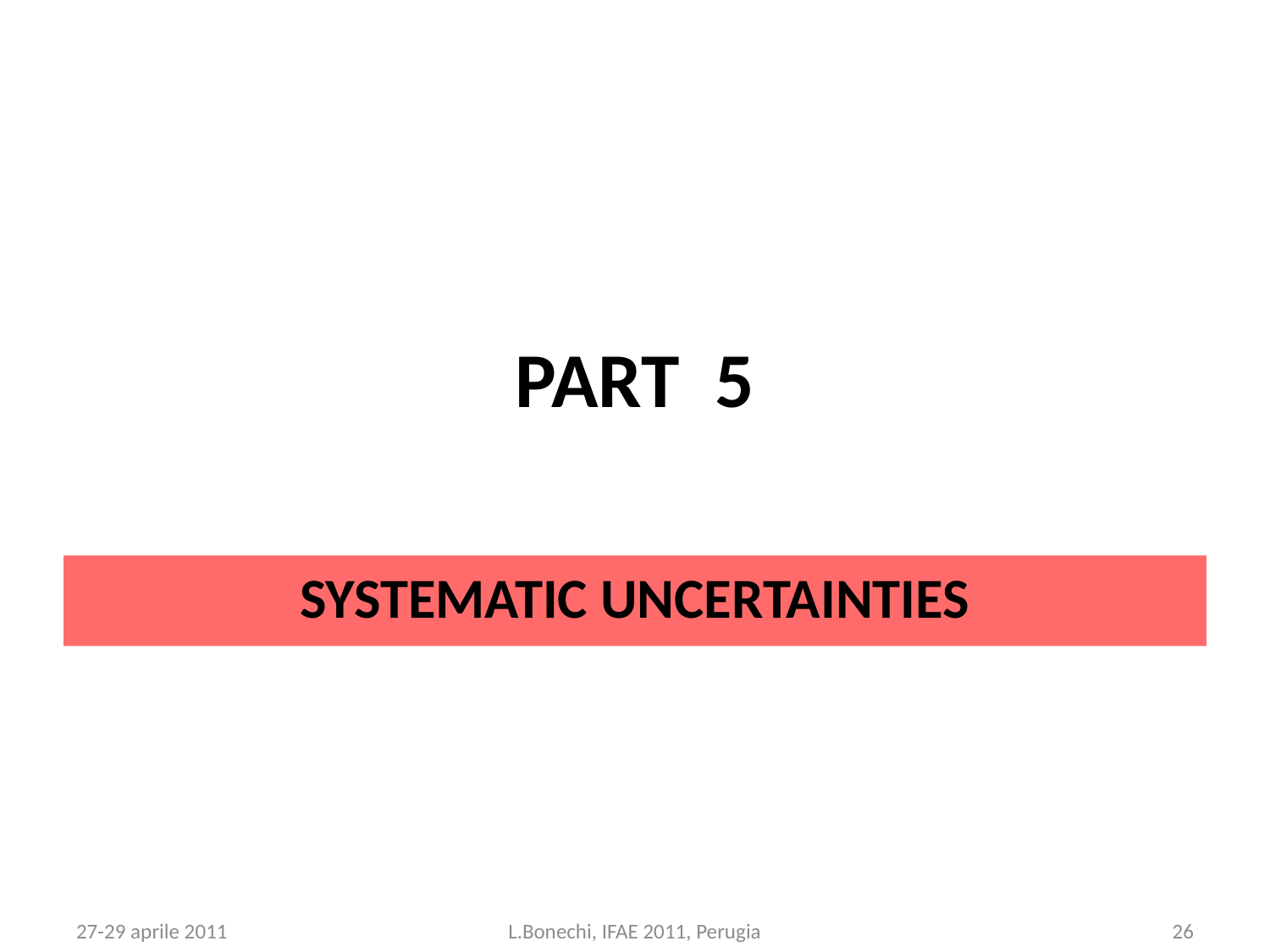

# PART  5
SYSTEMATIC UNCERTAINTIES

27-29 aprile 2011
L.Bonechi, IFAE 2011, Perugia
26